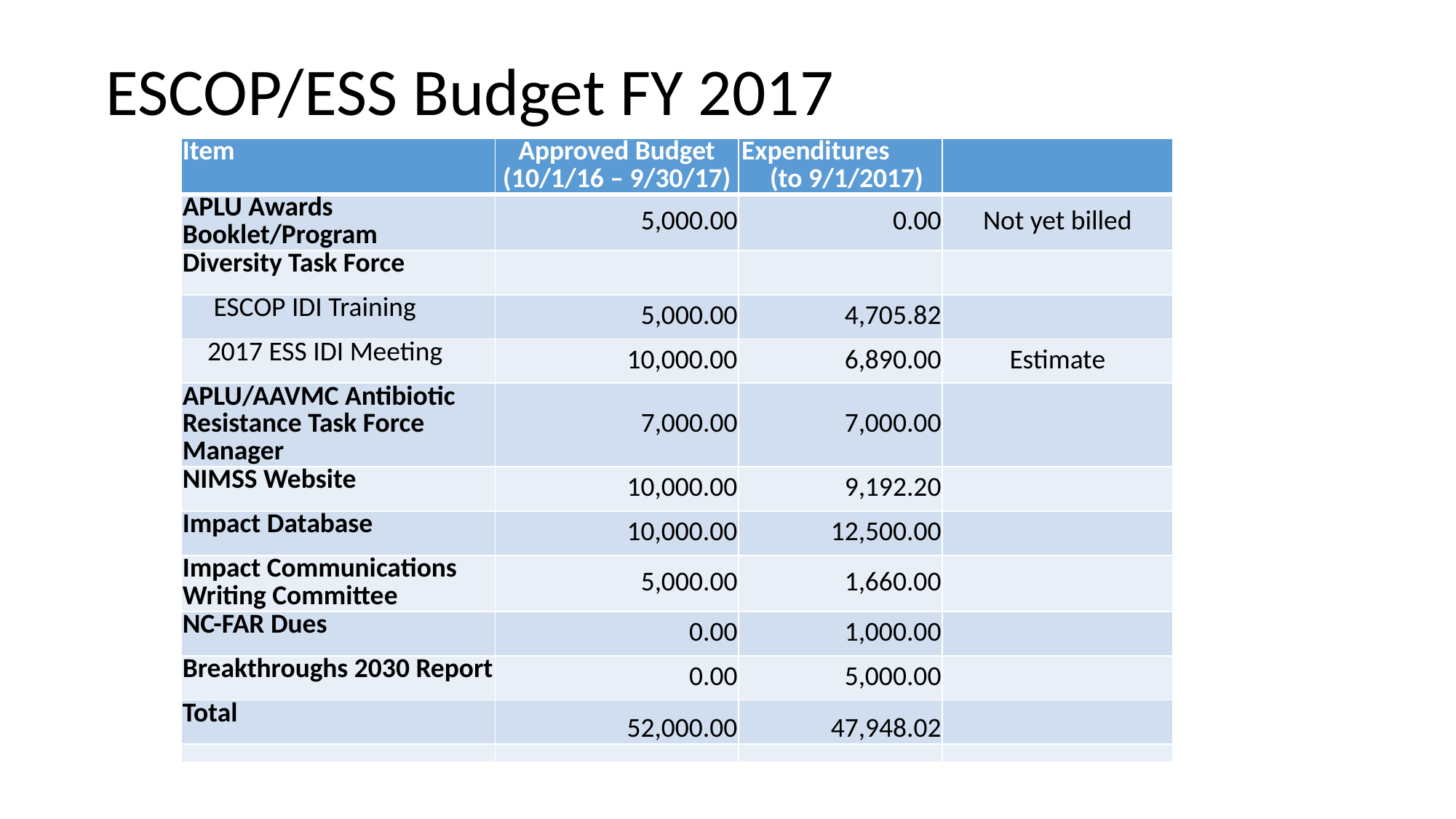

# ESCOP/ESS Budget FY 2017
| Item | Approved Budget (10/1/16 – 9/30/17) | Expenditures (to 9/1/2017) |  |
| --- | --- | --- | --- |
| APLU Awards Booklet/Program | 5,000.00 | 0.00 | Not yet billed |
| Diversity Task Force |  |  |  |
| ESCOP IDI Training | 5,000.00 | 4,705.82 |  |
| 2017 ESS IDI Meeting | 10,000.00 | 6,890.00 | Estimate |
| APLU/AAVMC Antibiotic Resistance Task Force Manager | 7,000.00 | 7,000.00 |  |
| NIMSS Website | 10,000.00 | 9,192.20 |  |
| Impact Database | 10,000.00 | 12,500.00 |  |
| Impact Communications Writing Committee | 5,000.00 | 1,660.00 |  |
| NC-FAR Dues | 0.00 | 1,000.00 |  |
| Breakthroughs 2030 Report | 0.00 | 5,000.00 |  |
| Total | 52,000.00 | 47,948.02 |  |
|  |  |  |  |